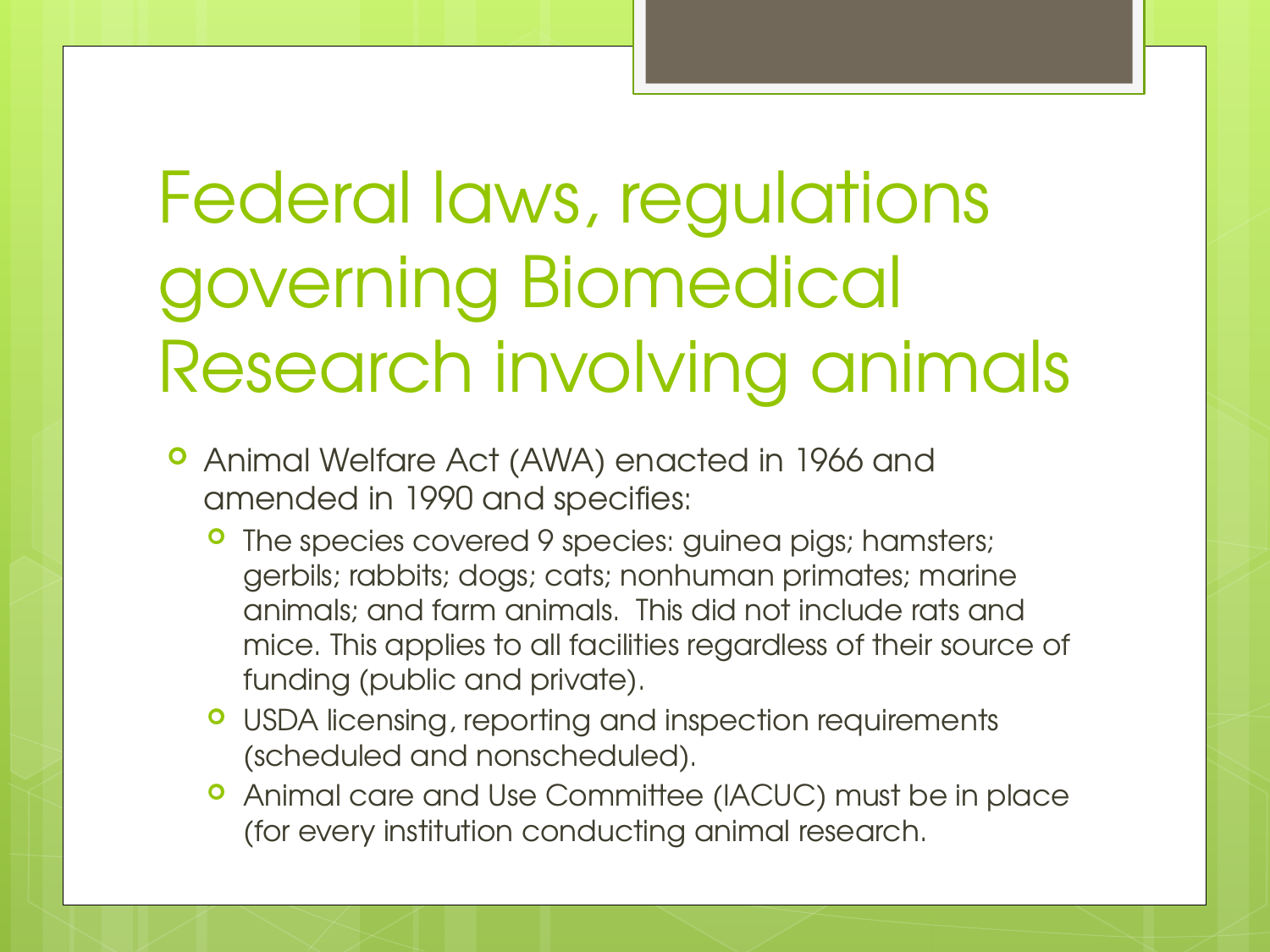

# Federal laws, regulations governing Biomedical Research involving animals
Animal Welfare Act (AWA) enacted in 1966 and amended in 1990 and specifies:
The species covered 9 species: guinea pigs; hamsters; gerbils; rabbits; dogs; cats; nonhuman primates; marine animals; and farm animals.  This did not include rats and mice. This applies to all facilities regardless of their source of funding (public and private).
USDA licensing, reporting and inspection requirements (scheduled and nonscheduled).
Animal care and Use Committee (IACUC) must be in place (for every institution conducting animal research.